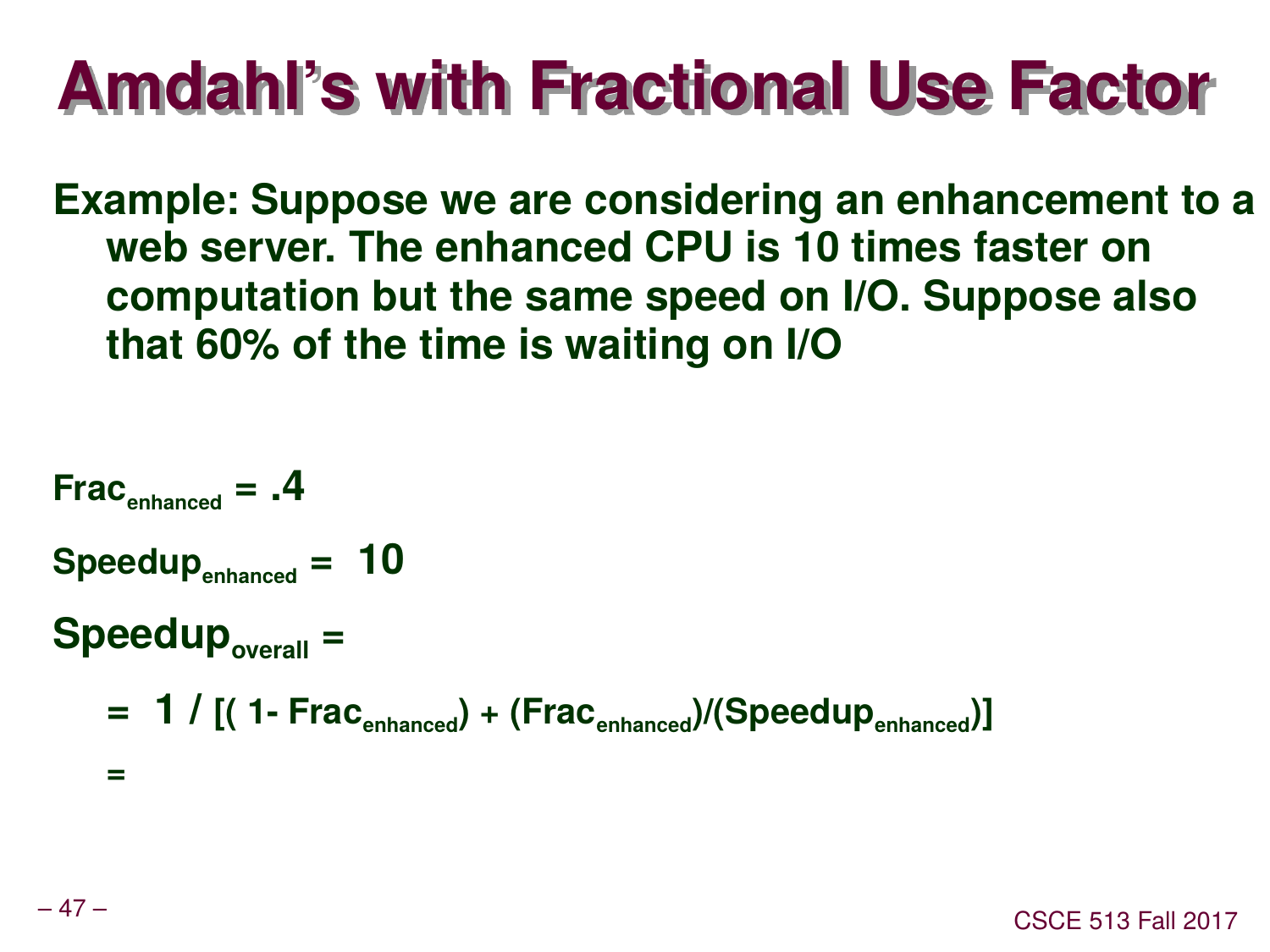

# Amdahl’s with Fractional Use Factor
Example: Suppose we are considering an enhancement to a web server. The enhanced CPU is 10 times faster on computation but the same speed on I/O. Suppose also that 60% of the time is waiting on I/O

Fracenhanced = .4
Speedupenhanced =  10
Speedupoverall =
	=  1 / [( 1- Fracenhanced) + (Fracenhanced)/(Speedupenhanced)]
	=